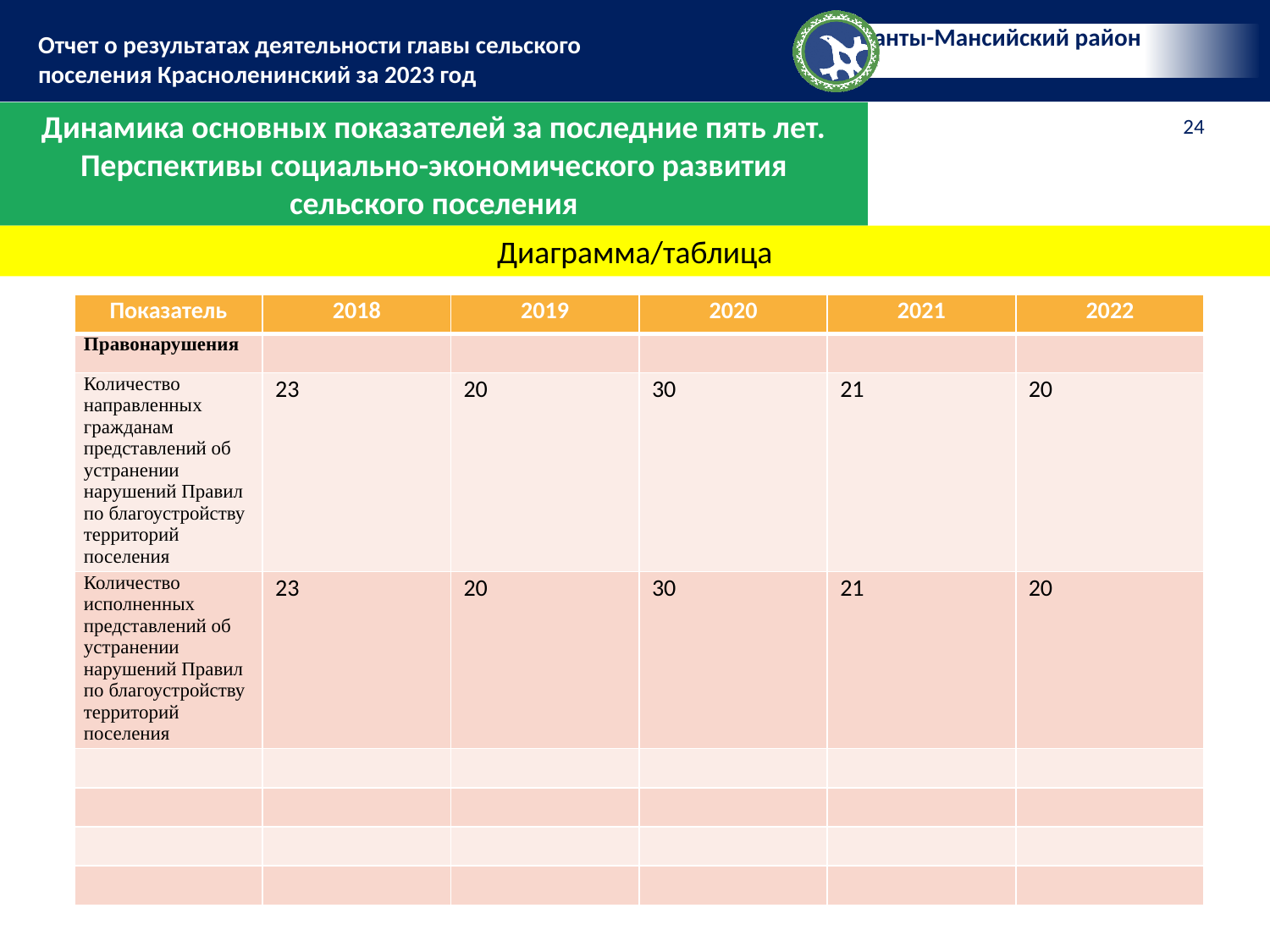

Динамика основных показателей за последние пять лет. Перспективы социально-экономического развития сельского поселения
Диаграмма/таблица
| Показатель | 2018 | 2019 | 2020 | 2021 | 2022 |
| --- | --- | --- | --- | --- | --- |
| Правонарушения |  |  |  |  |  |
| Количество направленных гражданам представлений об устранении нарушений Правил по благоустройству территорий поселения | 23 | 20 | 30 | 21 | 20 |
| Количество исполненных представлений об устранении нарушений Правил по благоустройству территорий поселения | 23 | 20 | 30 | 21 | 20 |
|  |  |  |  |  |  |
|  |  |  |  |  |  |
|  |  |  |  |  |  |
|  |  |  |  |  |  |